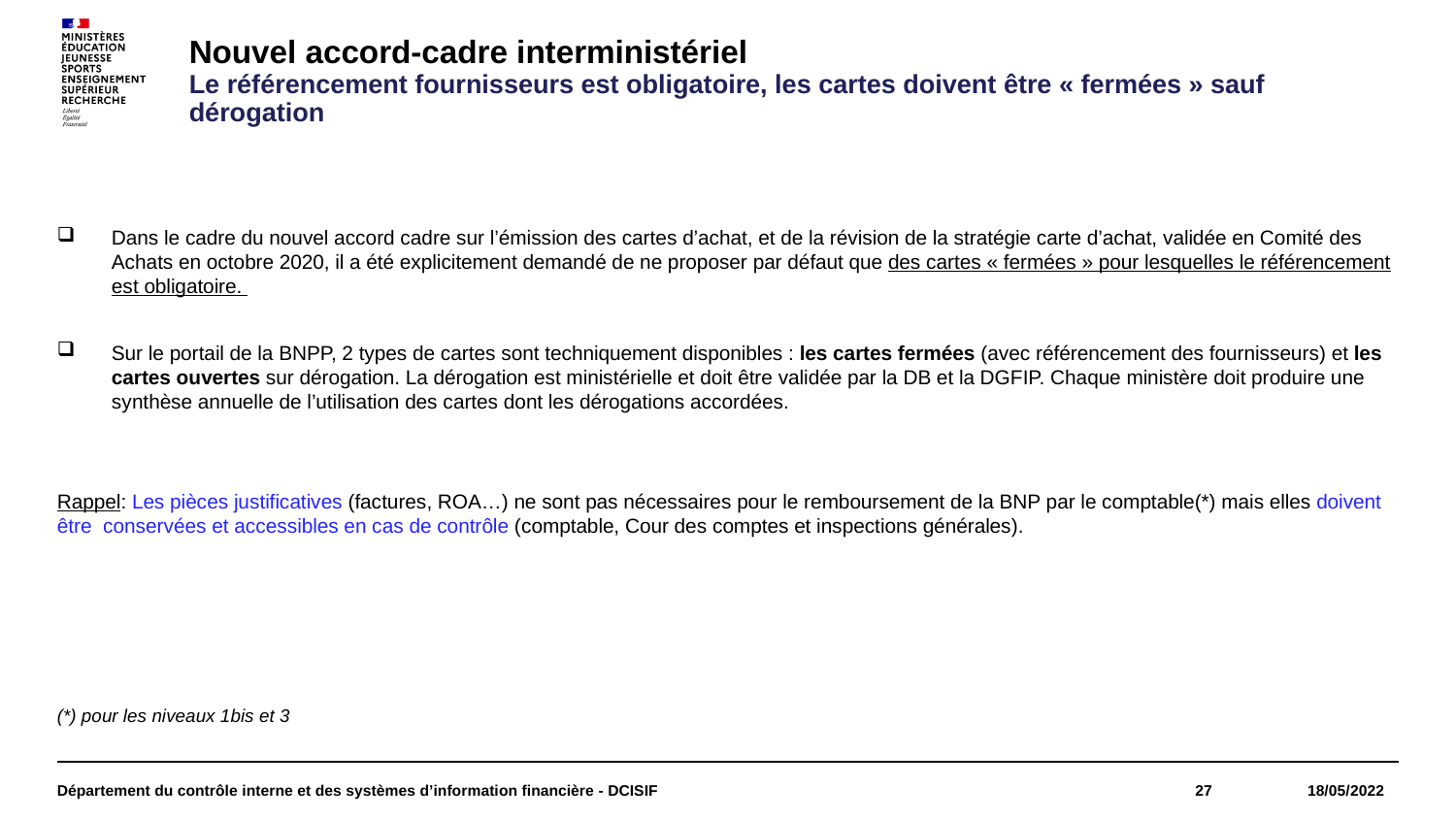

Nouvel accord-cadre interministériel
Le référencement fournisseurs est obligatoire, les cartes doivent être « fermées » sauf dérogation

Dans le cadre du nouvel accord cadre sur l’émission des cartes d’achat, et de la révision de la stratégie carte d’achat, validée en Comité des Achats en octobre 2020, il a été explicitement demandé de ne proposer par défaut que des cartes « fermées » pour lesquelles le référencement est obligatoire.

Sur le portail de la BNPP, 2 types de cartes sont techniquement disponibles : les cartes fermées (avec référencement des fournisseurs) et les cartes ouvertes sur dérogation. La dérogation est ministérielle et doit être validée par la DB et la DGFIP. Chaque ministère doit produire une synthèse annuelle de l’utilisation des cartes dont les dérogations accordées.

Rappel: Les pièces justificatives (factures, ROA…) ne sont pas nécessaires pour le remboursement de la BNP par le comptable(*) mais elles doivent être  conservées et accessibles en cas de contrôle (comptable, Cour des comptes et inspections générales).

(*) pour les niveaux 1bis et 3

Département du contrôle interne et des systèmes d’information financière - DCISIF
27
18/05/2022